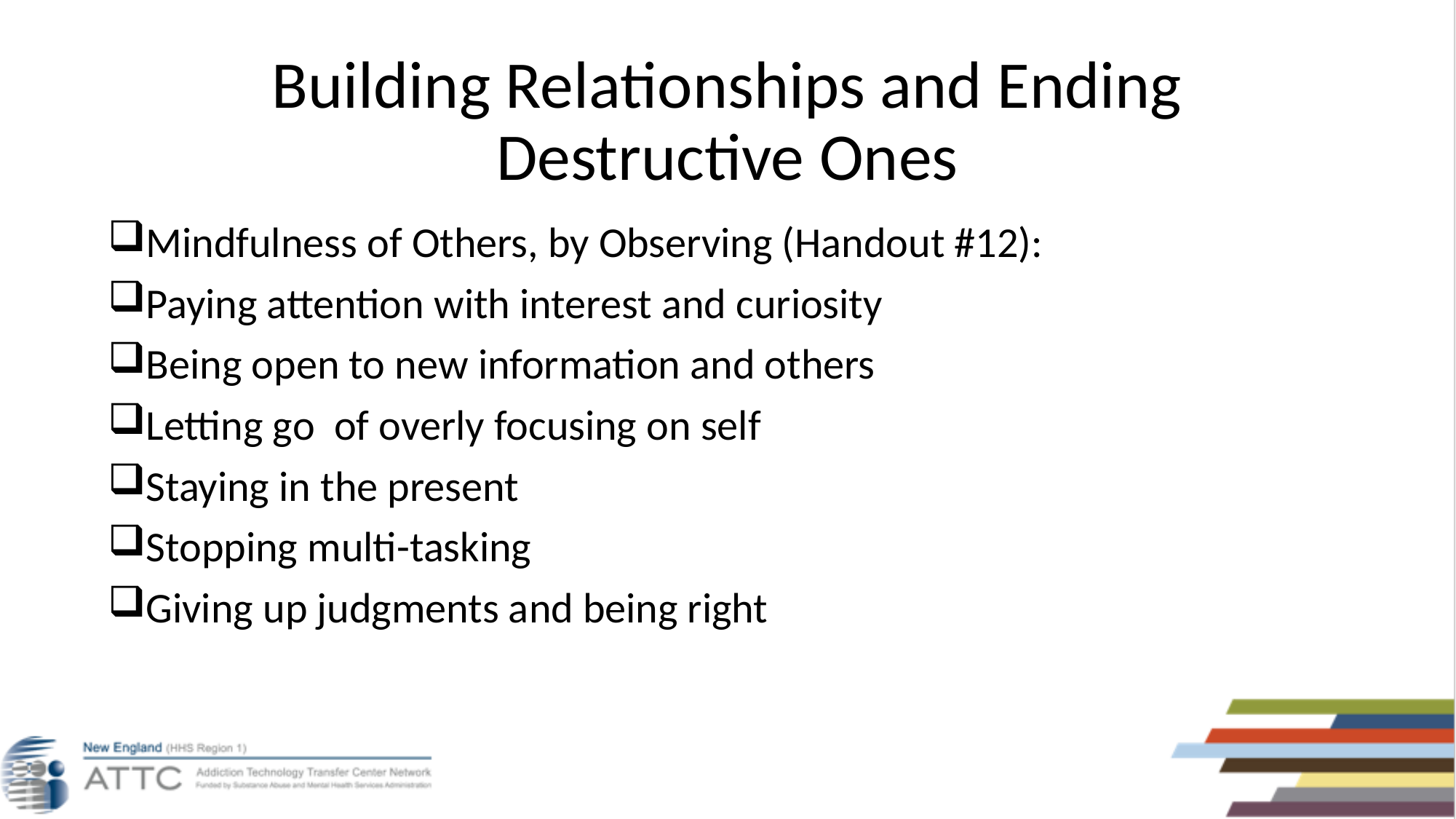

# Building Relationships and Ending Destructive Ones
Mindfulness of Others, by Observing (Handout #12):
Paying attention with interest and curiosity
Being open to new information and others
Letting go  of overly focusing on self
Staying in the present
Stopping multi-tasking
Giving up judgments and being right